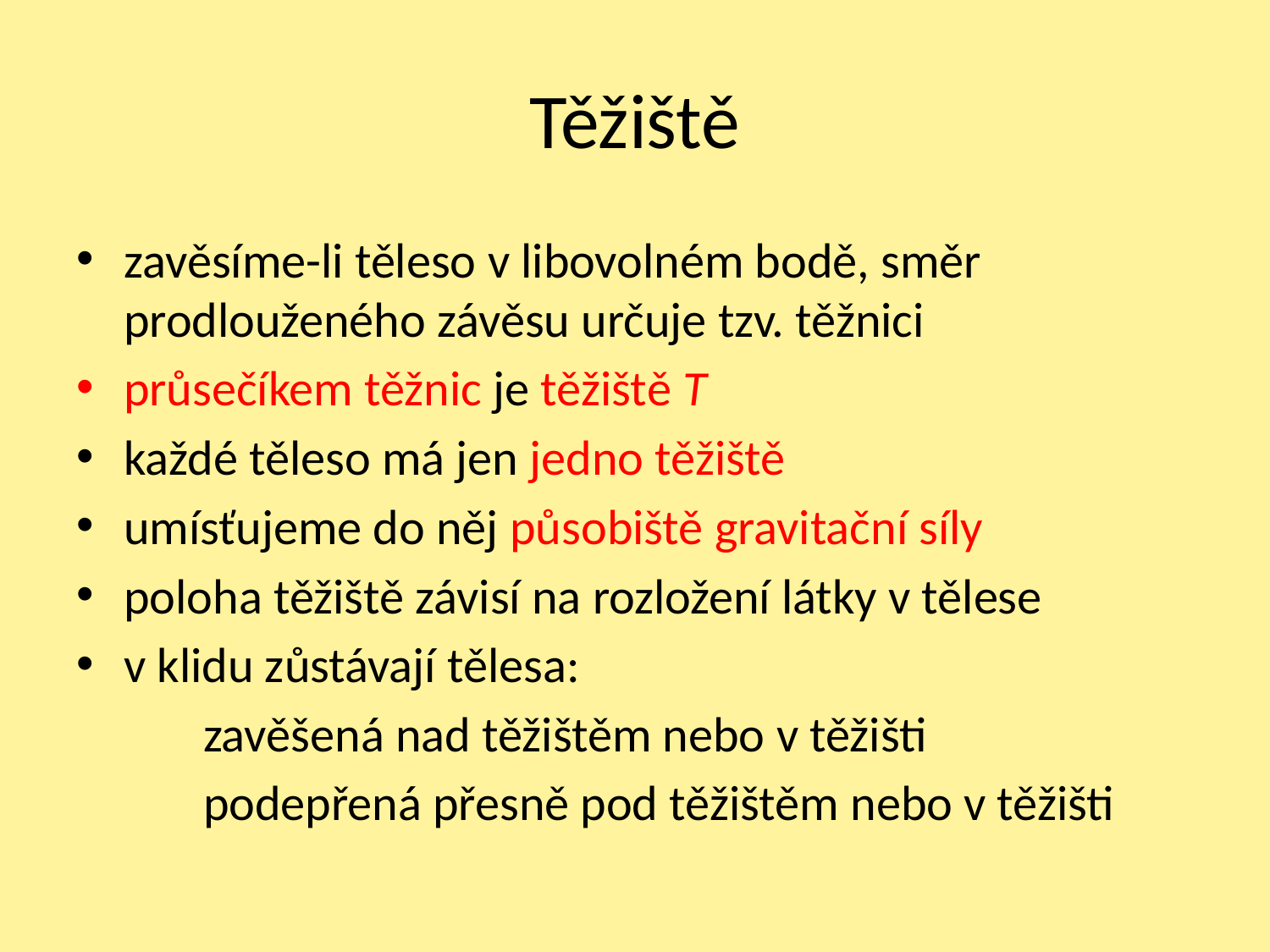

# Těžiště
zavěsíme-li těleso v libovolném bodě, směr prodlouženého závěsu určuje tzv. těžnici
průsečíkem těžnic je těžiště T
každé těleso má jen jedno těžiště
umísťujeme do něj působiště gravitační síly
poloha těžiště závisí na rozložení látky v tělese
v klidu zůstávají tělesa:
	zavěšená nad těžištěm nebo v těžišti
	podepřená přesně pod těžištěm nebo v těžišti